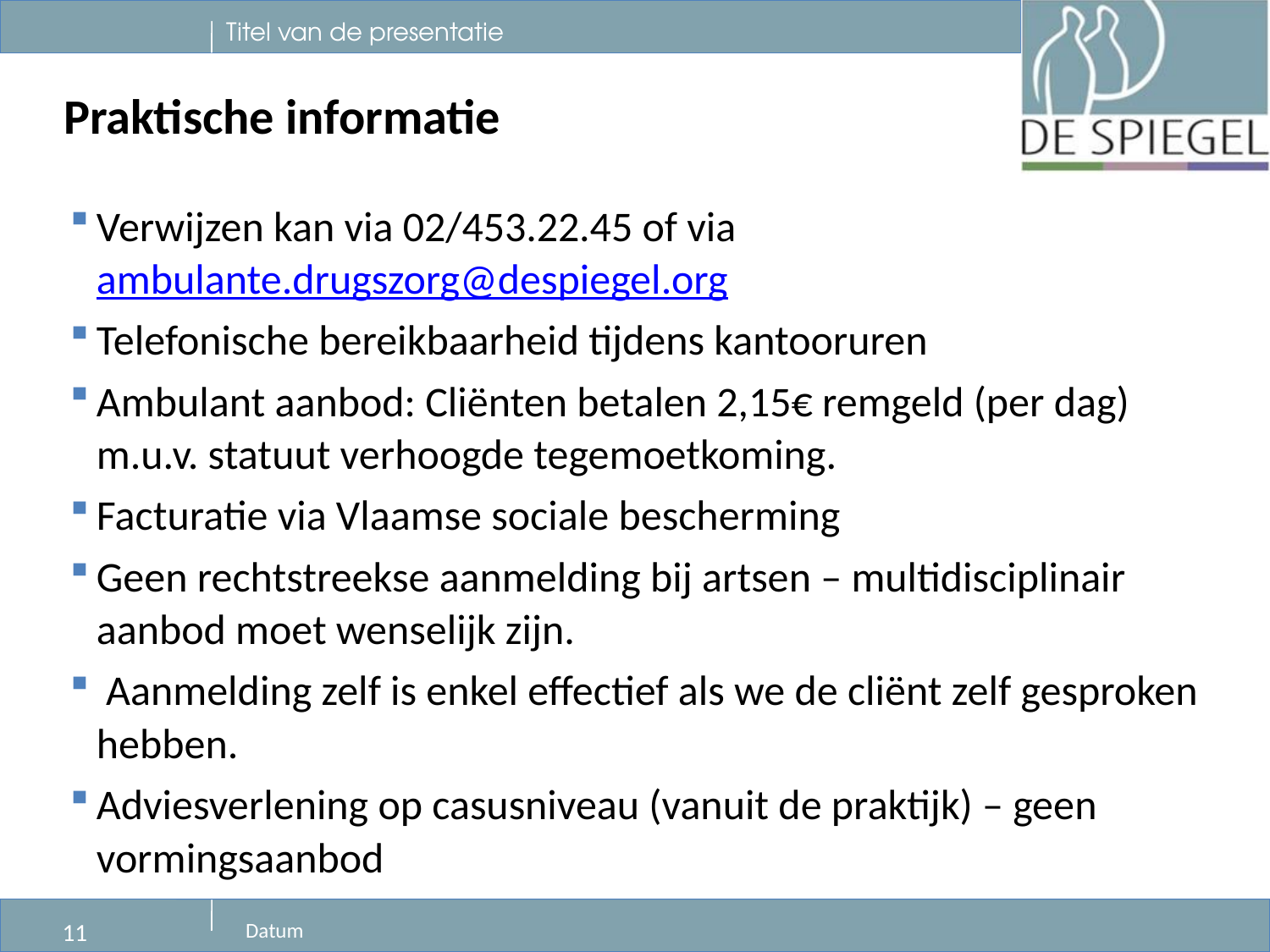

# Praktische informatie
Verwijzen kan via 02/453.22.45 of via ambulante.drugszorg@despiegel.org
Telefonische bereikbaarheid tijdens kantooruren
Ambulant aanbod: Cliënten betalen 2,15€ remgeld (per dag) m.u.v. statuut verhoogde tegemoetkoming.
Facturatie via Vlaamse sociale bescherming
Geen rechtstreekse aanmelding bij artsen – multidisciplinair aanbod moet wenselijk zijn.
 Aanmelding zelf is enkel effectief als we de cliënt zelf gesproken hebben.
Adviesverlening op casusniveau (vanuit de praktijk) – geen vormingsaanbod
11
Datum